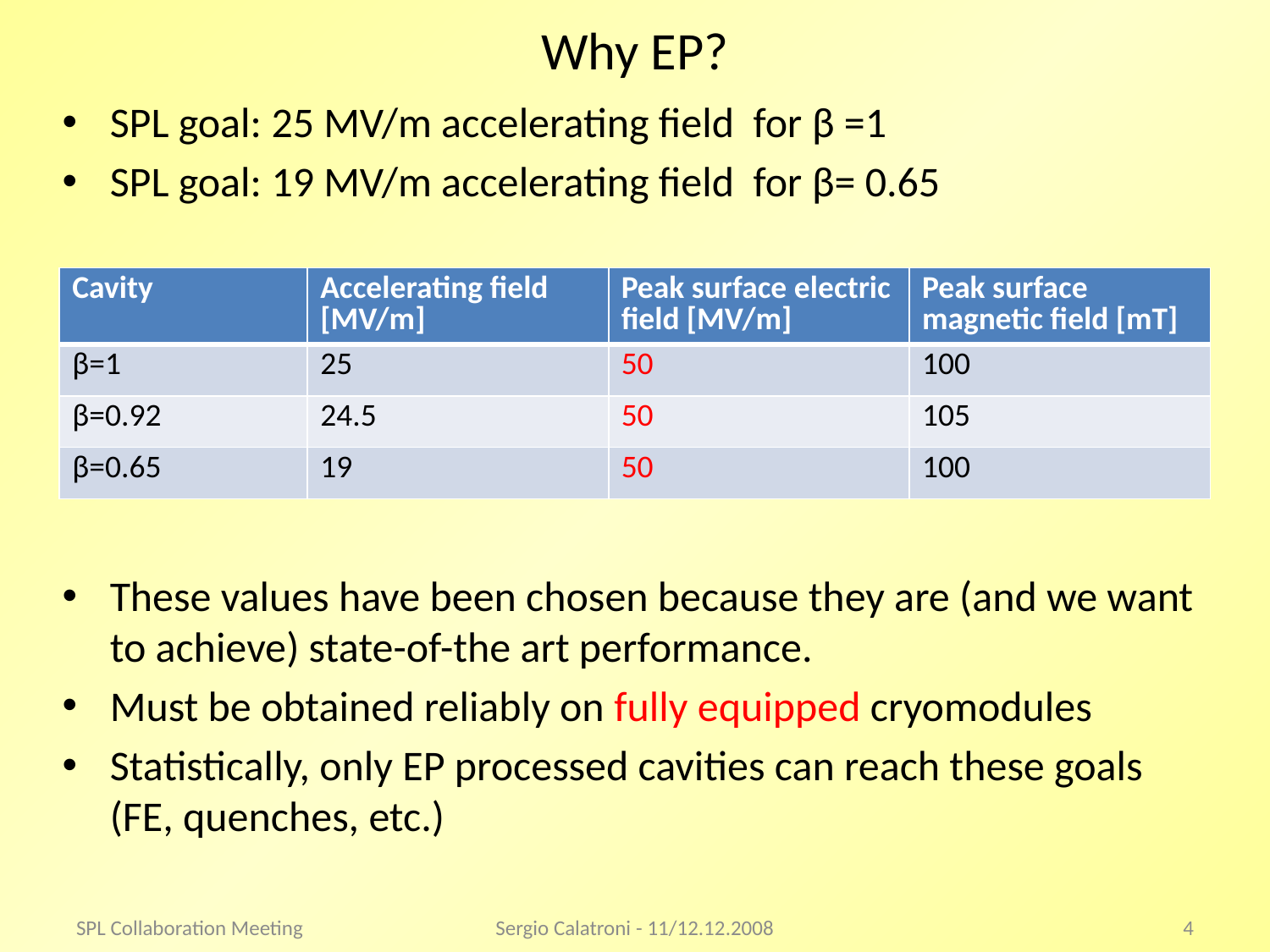

# Why EP?
SPL goal: 25 MV/m accelerating field  for β =1
SPL goal: 19 MV/m accelerating field  for β= 0.65

These values have been chosen because they are (and we want to achieve) state-of-the art performance.
Must be obtained reliably on fully equipped cryomodules
Statistically, only EP processed cavities can reach these goals (FE, quenches, etc.)
| Cavity | Accelerating field [MV/m] | Peak surface electric field [MV/m] | Peak surface magnetic field [mT] |
| --- | --- | --- | --- |
| β=1 | 25 | 50 | 100 |
| β=0.92 | 24.5 | 50 | 105 |
| β=0.65 | 19 | 50 | 100 |
SPL Collaboration Meeting
Sergio Calatroni - 11/12.12.2008
4